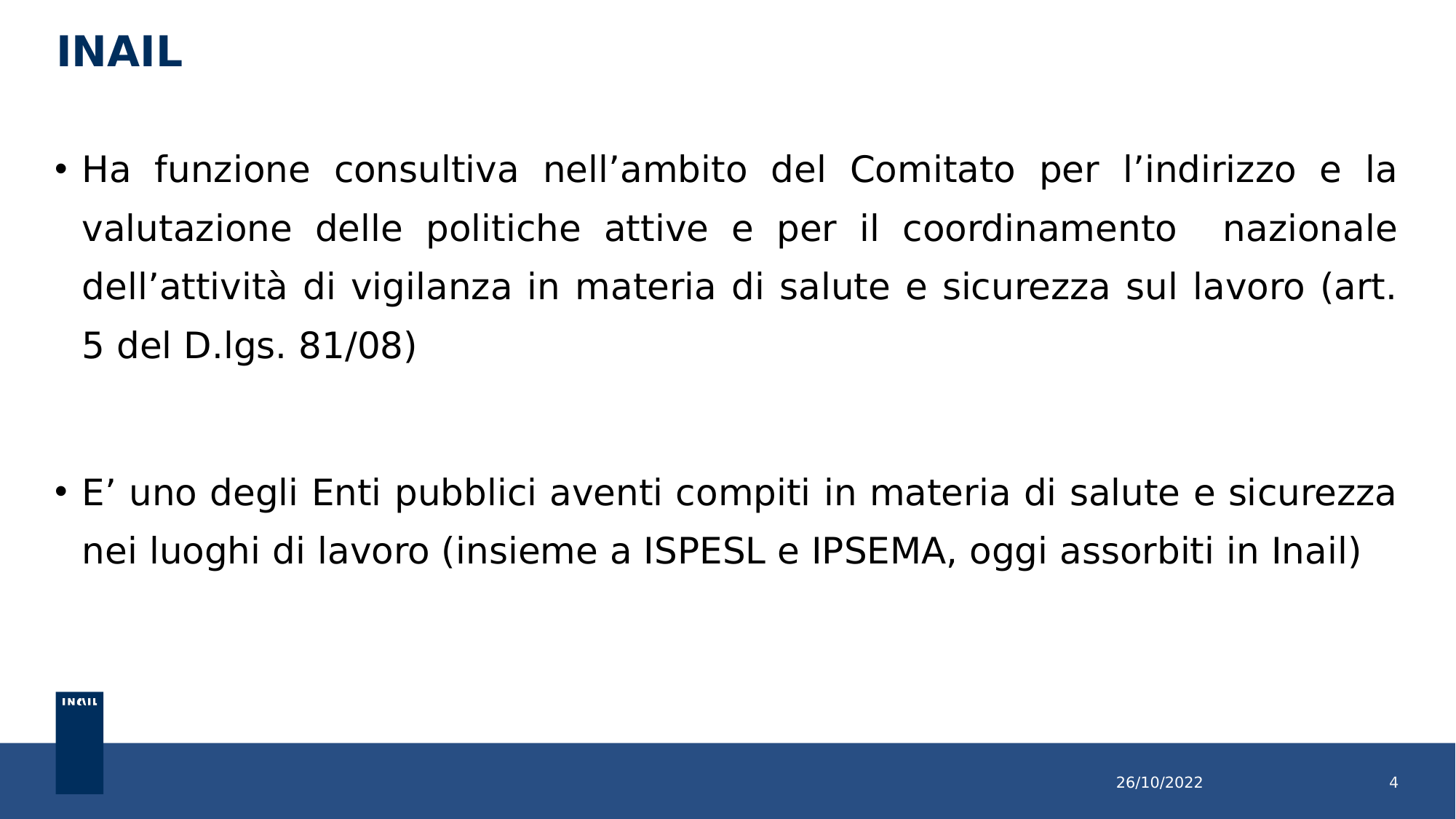

# INAIL
Ha funzione consultiva nell’ambito del Comitato per l’indirizzo e la valutazione delle politiche attive e per il coordinamento  nazionale dell’attività di vigilanza in materia di salute e sicurezza sul lavoro (art. 5 del D.lgs. 81/08)

E’ uno degli Enti pubblici aventi compiti in materia di salute e sicurezza nei luoghi di lavoro (insieme a ISPESL e IPSEMA, oggi assorbiti in Inail)

26/10/2022
4